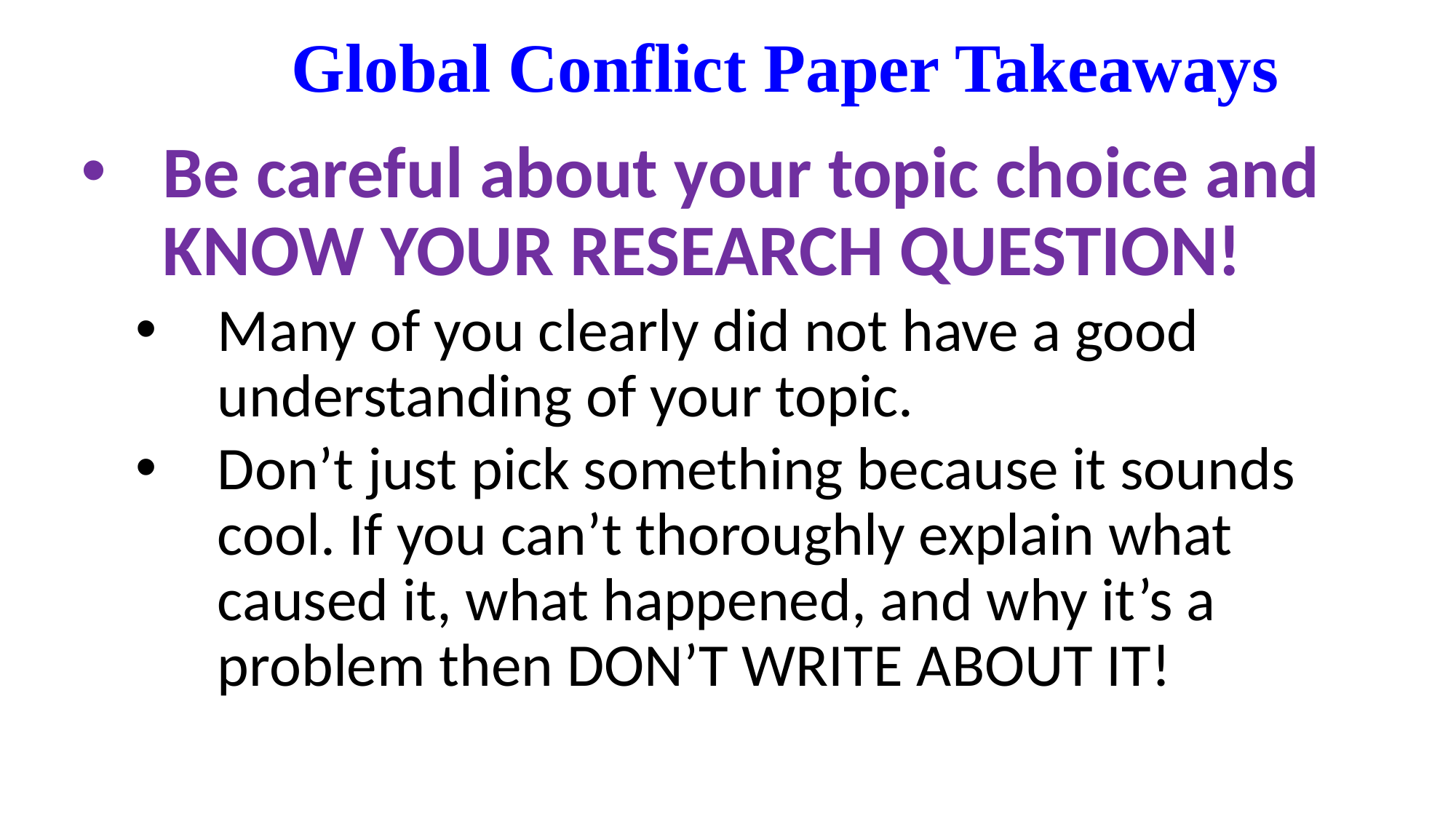

# Global Conflict Paper Takeaways
Be careful about your topic choice and KNOW YOUR RESEARCH QUESTION!
Many of you clearly did not have a good understanding of your topic.
Don’t just pick something because it sounds cool. If you can’t thoroughly explain what caused it, what happened, and why it’s a problem then DON’T WRITE ABOUT IT!